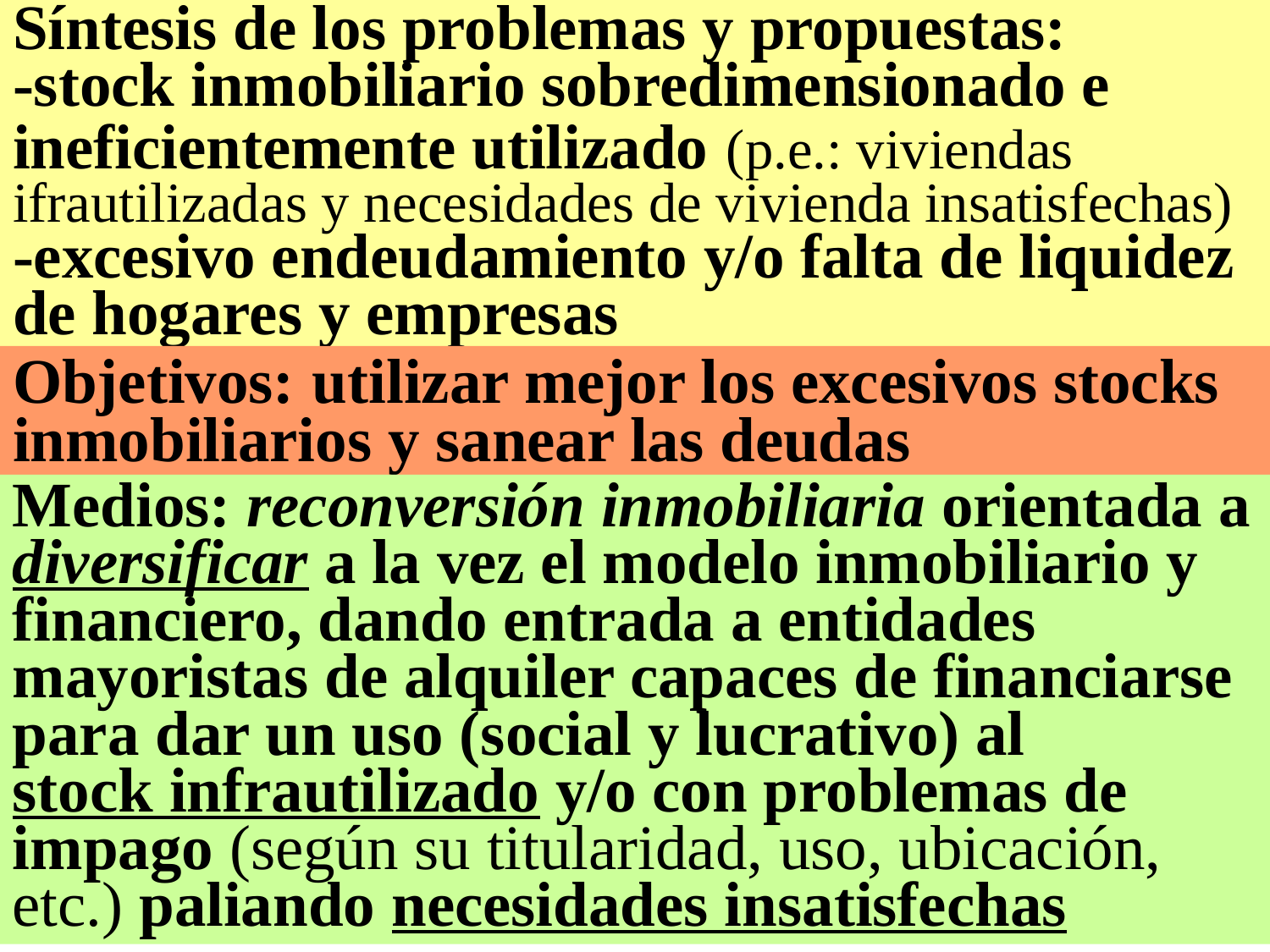

Síntesis de los problemas y propuestas:
-stock inmobiliario sobredimensionado e ineficientemente utilizado (p.e.: viviendas ifrautilizadas y necesidades de vivienda insatisfechas)
-excesivo endeudamiento y/o falta de liquidez de hogares y empresas
Objetivos: utilizar mejor los excesivos stocks inmobiliarios y sanear las deudas
Medios: reconversión inmobiliaria orientada a diversificar a la vez el modelo inmobiliario y financiero, dando entrada a entidades mayoristas de alquiler capaces de financiarse para dar un uso (social y lucrativo) al
stock infrautilizado y/o con problemas de impago (según su titularidad, uso, ubicación, etc.) paliando necesidades insatisfechas